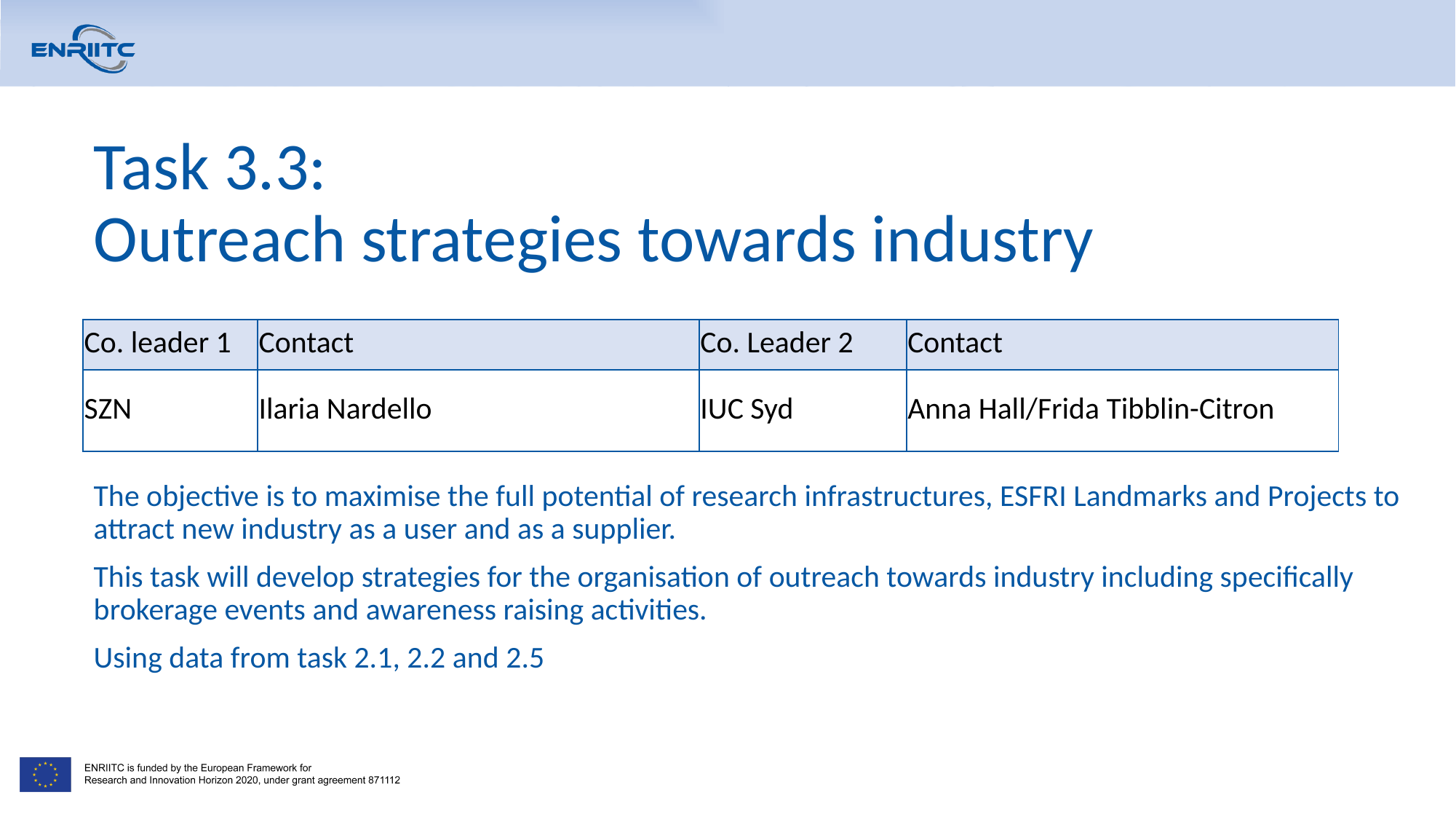

# Task 3.3: Outreach strategies towards industry
| Co. leader 1 | Contact | Co. Leader 2 | Contact |
| --- | --- | --- | --- |
| SZN | Ilaria Nardello | IUC Syd | Anna Hall/Frida Tibblin-Citron |
The objective is to maximise the full potential of research infrastructures, ESFRI Landmarks and Projects to attract new industry as a user and as a supplier.
This task will develop strategies for the organisation of outreach towards industry including specifically brokerage events and awareness raising activities.
Using data from task 2.1, 2.2 and 2.5